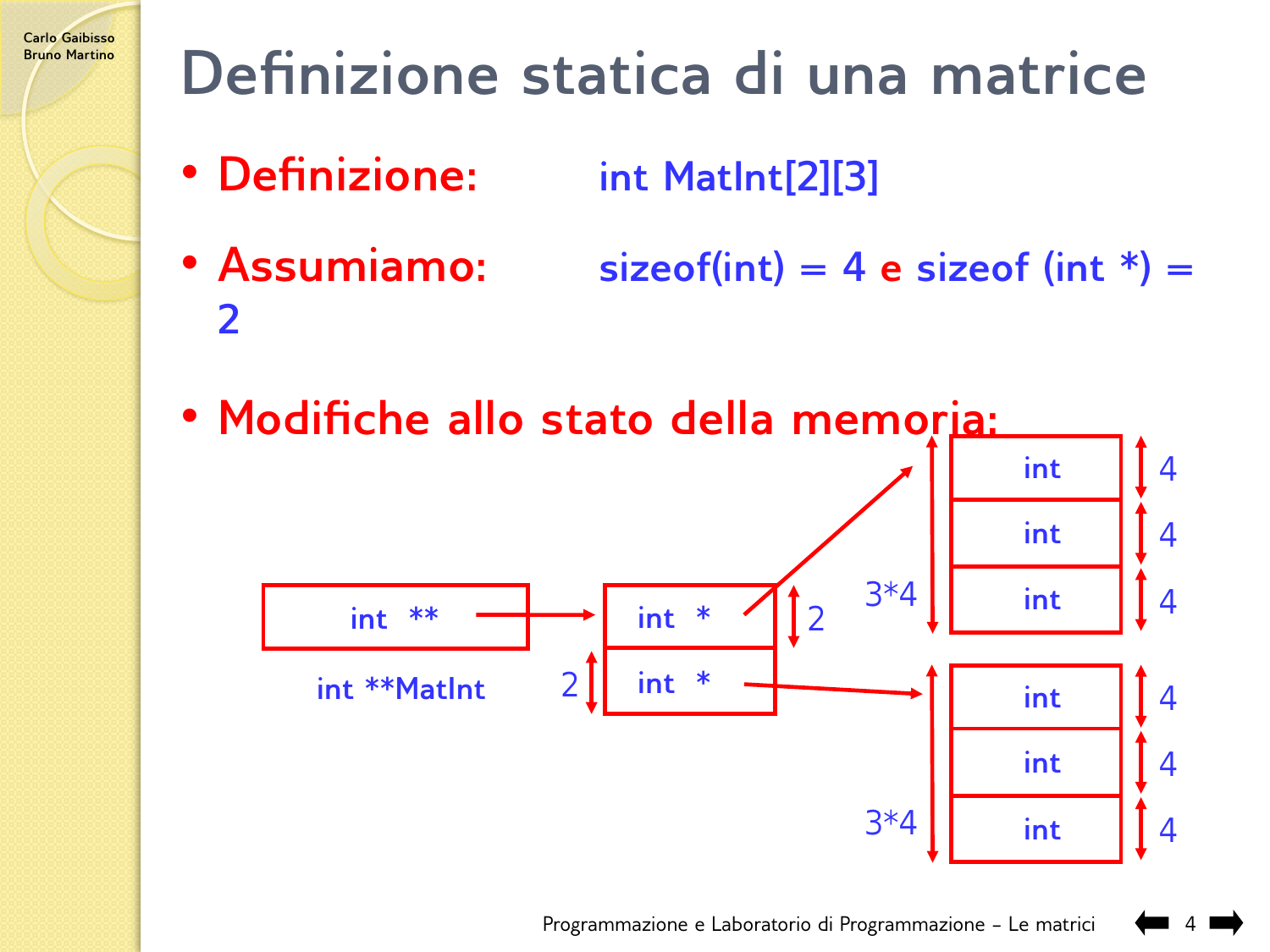

# Definizione statica di una matrice
Definizione:	int MatInt[2][3]
Assumiamo:	sizeof(int) = 4 e sizeof (int *) = 2
Modifiche allo stato della memoria:

4
int

4
int
  3*4

4
int

4
int

4
int
  3*4

4
int

2
int  *

2
int  *

int  **

int **MatInt
Programmazione e Laboratorio di Programmazione – Le matrici
4